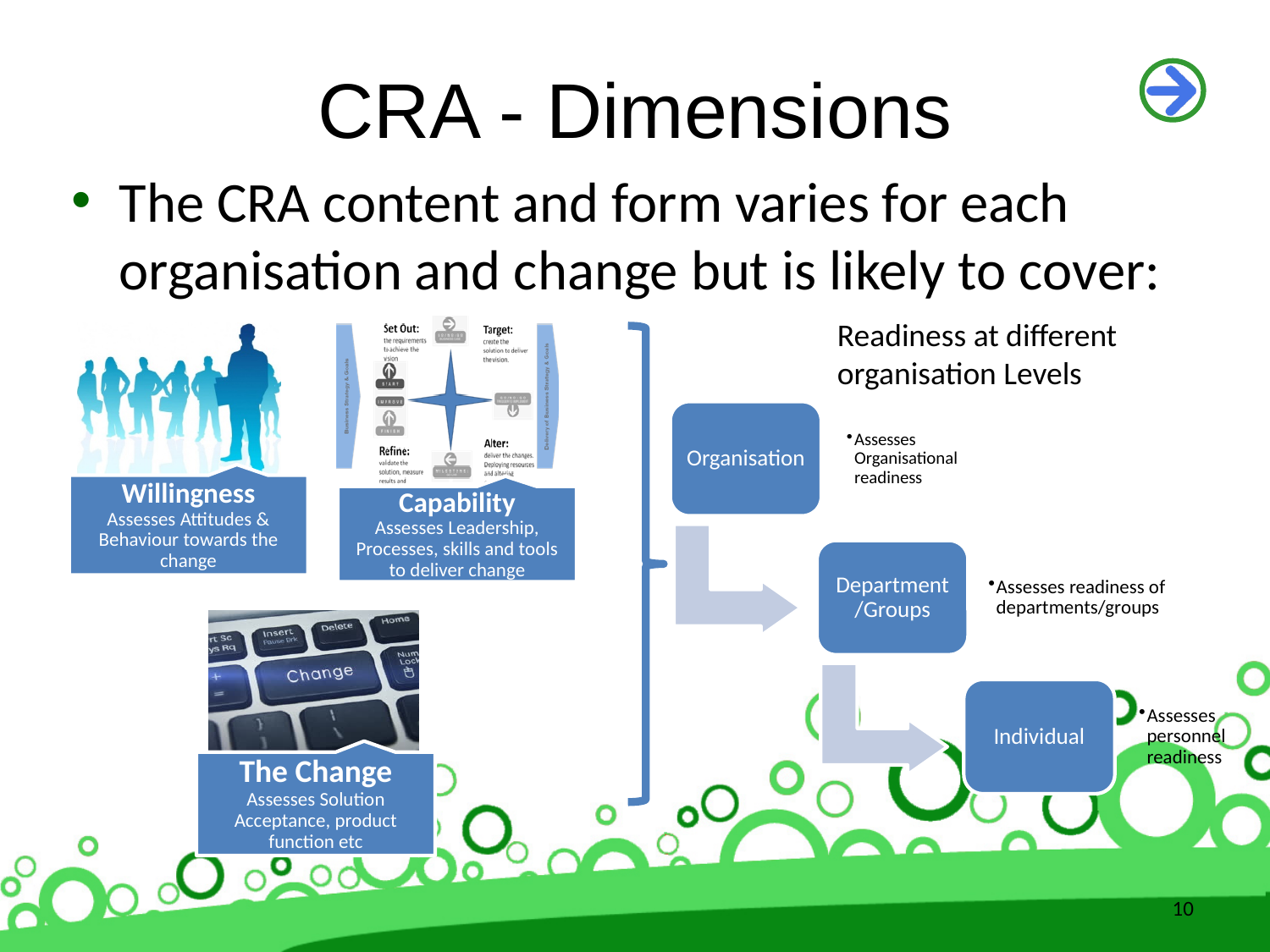

# CRA - Dimensions
The CRA content and form varies for each organisation and change but is likely to cover:
Willingness
Assesses Attitudes & Behaviour towards the change
Capability
Assesses Leadership, Processes, skills and tools to deliver change
The Change
Assesses Solution Acceptance, product function etc
Readiness at different  organisation Levels
Organisation
Assesses Organisational readiness
Department /Groups
Assesses readiness of departments/groups
Individual
Assesses personnel readiness

10